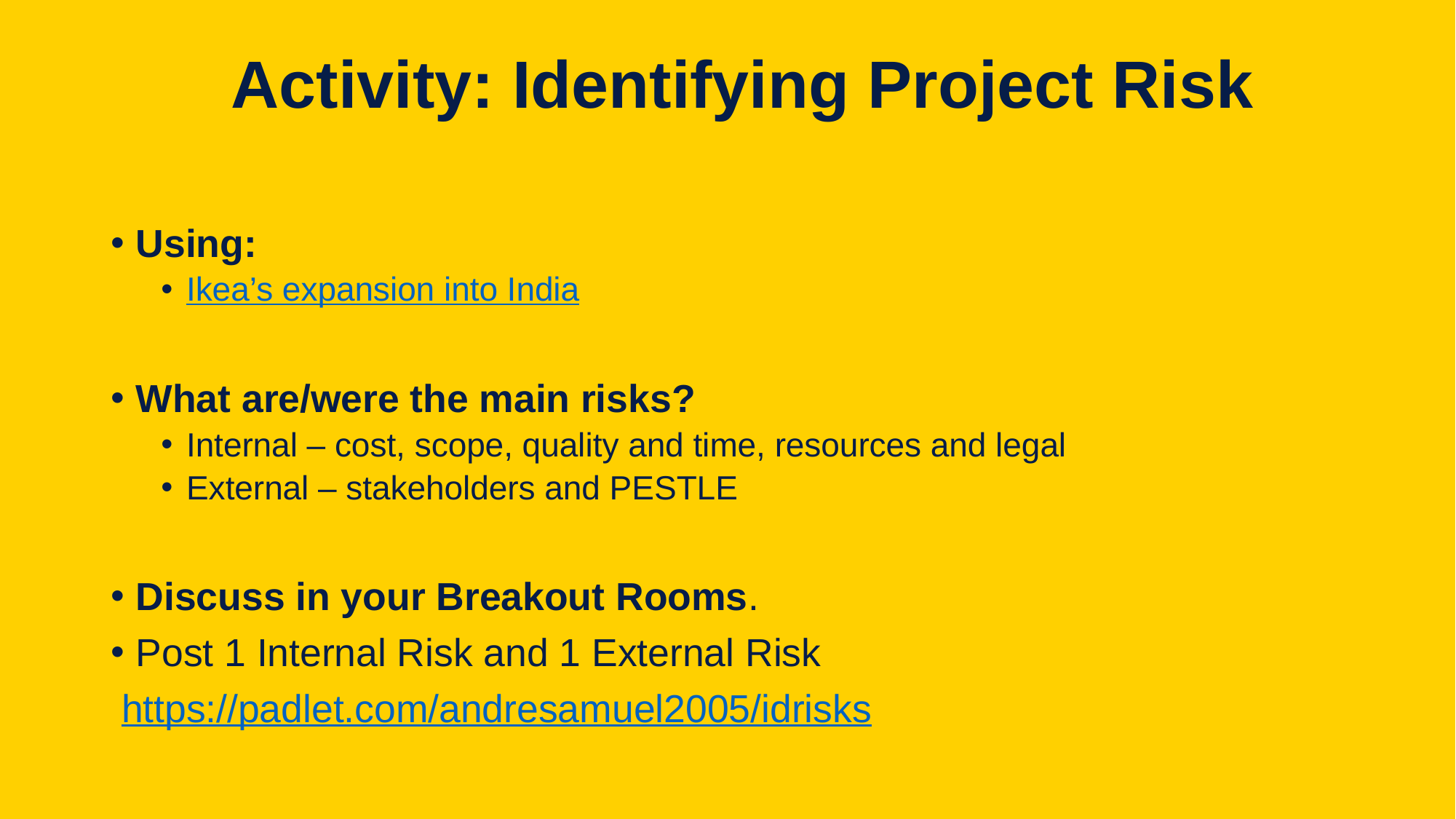

# Activity: Identifying Project Risk
Using:
Ikea’s expansion into India

What are/were the main risks?
Internal – cost, scope, quality and time, resources and legal
External – stakeholders and PESTLE

Discuss in your Breakout Rooms.
Post 1 Internal Risk and 1 External Risk
 https://padlet.com/andresamuel2005/idrisks